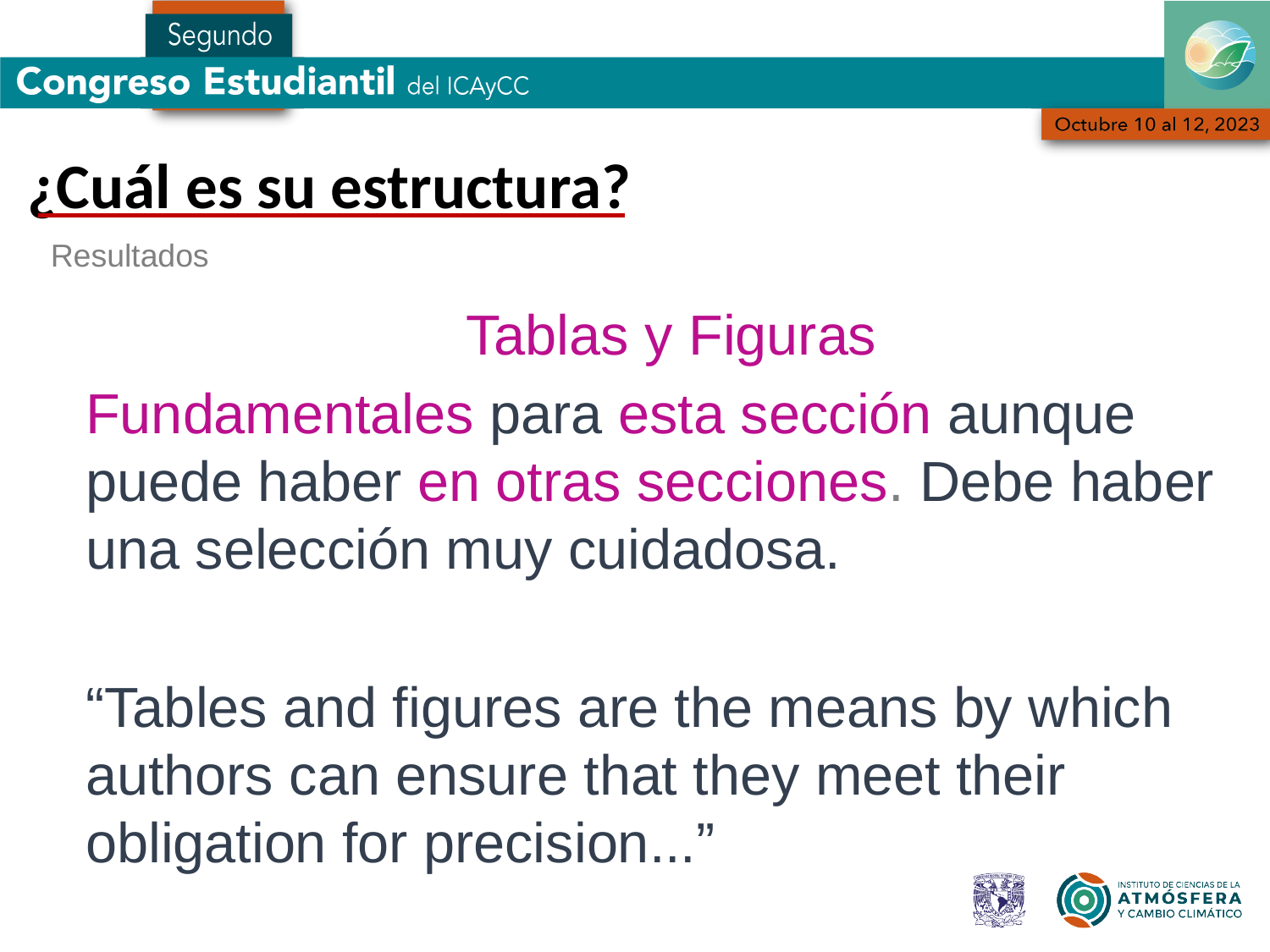

¿Cuál es su estructura?
Resultados

Tablas y Figuras
Fundamentales para esta sección aunque puede haber en otras secciones. Debe haber una selección muy cuidadosa.

“Tables and figures are the means by which authors can ensure that they meet their obligation for precision...”